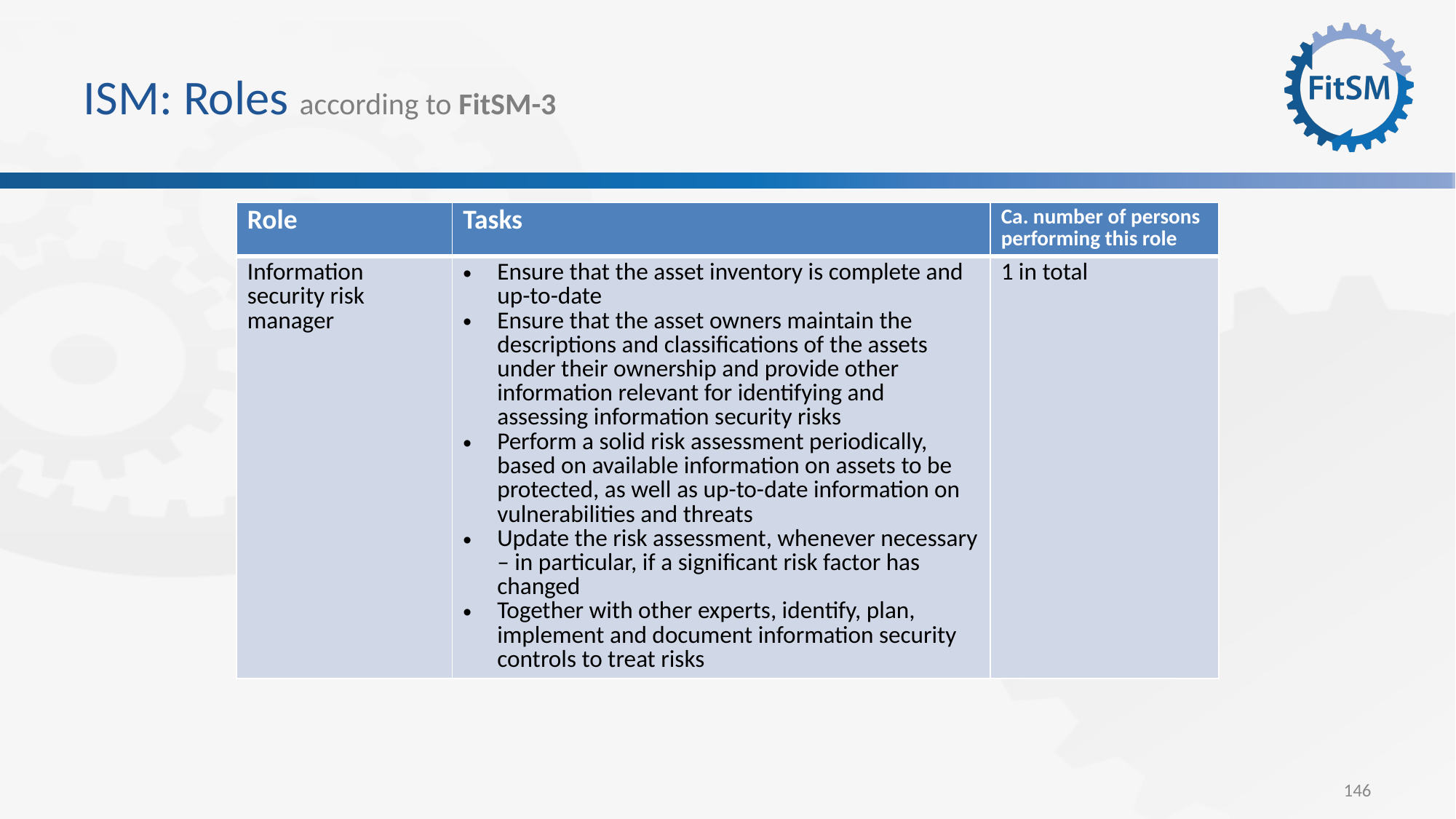

# ISM: Roles according to FitSM-3
| Role | Tasks | Ca. number of persons performing this role |
| --- | --- | --- |
| Information security risk manager | Ensure that the asset inventory is complete and up-to-date Ensure that the asset owners maintain the descriptions and classifications of the assets under their ownership and provide other information relevant for identifying and assessing information security risks Perform a solid risk assessment periodically, based on available information on assets to be protected, as well as up-to-date information on vulnerabilities and threats Update the risk assessment, whenever necessary – in particular, if a significant risk factor has changed Together with other experts, identify, plan, implement and document information security controls to treat risks | 1 in total |
146